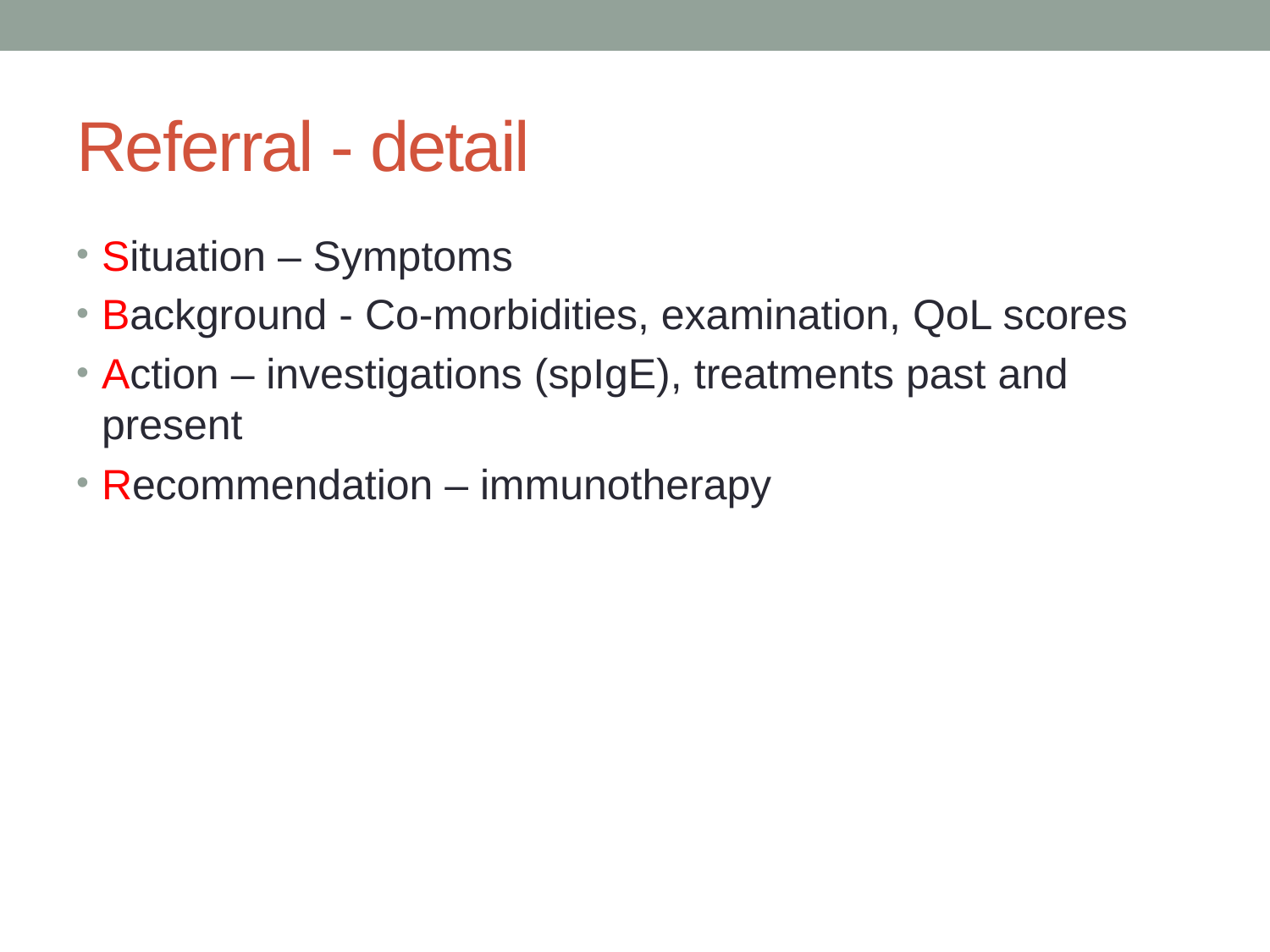

# Referral - detail
Situation – Symptoms
Background - Co-morbidities, examination, QoL scores
Action – investigations (spIgE), treatments past and present
Recommendation – immunotherapy